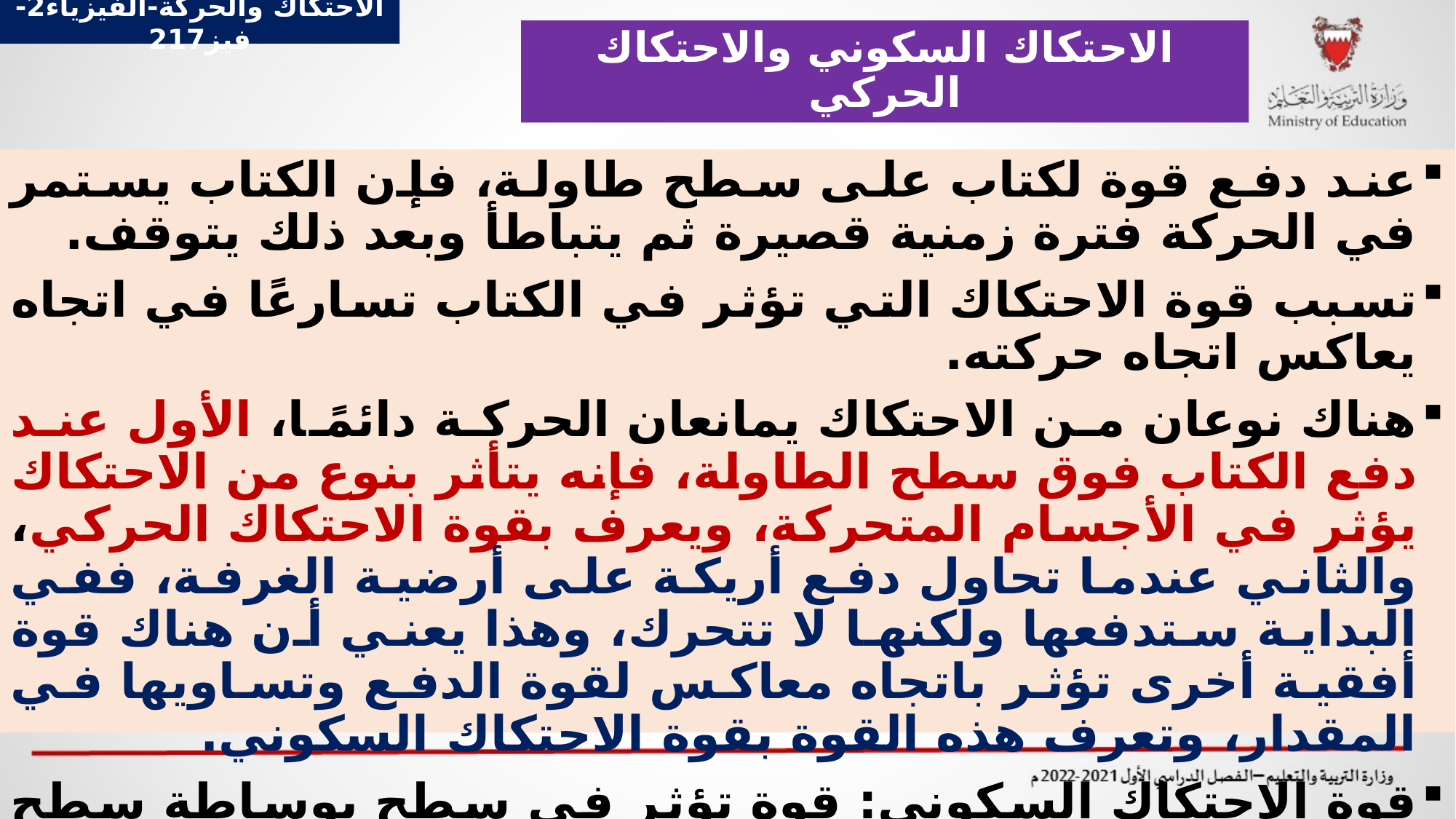

الاحتكاك والحركة-الفيزياء2-فيز217
# الاحتكاك السكوني والاحتكاك الحركي
عند دفع قوة لكتاب على سطح طاولة، فإن الكتاب يستمر في الحركة فترة زمنية قصيرة ثم يتباطأ وبعد ذلك يتوقف.
تسبب قوة الاحتكاك التي تؤثر في الكتاب تسارعًا في اتجاه يعاكس اتجاه حركته.
هناك نوعان من الاحتكاك يمانعان الحركة دائمًا، الأول عند دفع الكتاب فوق سطح الطاولة، فإنه يتأثر بنوع من الاحتكاك يؤثر في الأجسام المتحركة، ويعرف بقوة الاحتكاك الحركي، والثاني عندما تحاول دفع أريكة على أرضية الغرفة، ففي البداية ستدفعها ولكنها لا تتحرك، وهذا يعني أن هناك قوة أفقية أخرى تؤثر باتجاه معاكس لقوة الدفع وتساويها في المقدار، وتعرف هذه القوة بقوة الاحتكاك السكوني.
قوة الاحتكاك السكوني: قوة تؤثر في سطح بوساطة سطح آخر عندما لا تكون هناك حركة بينهما.
هناك حد لقوة الاحتكاك السكوني تبدأ بعده حركة الجسم، حيث يبدأ عندئذ تأثير الاحتكاك الحركي بدلاً من الاحتكاك السكوني.